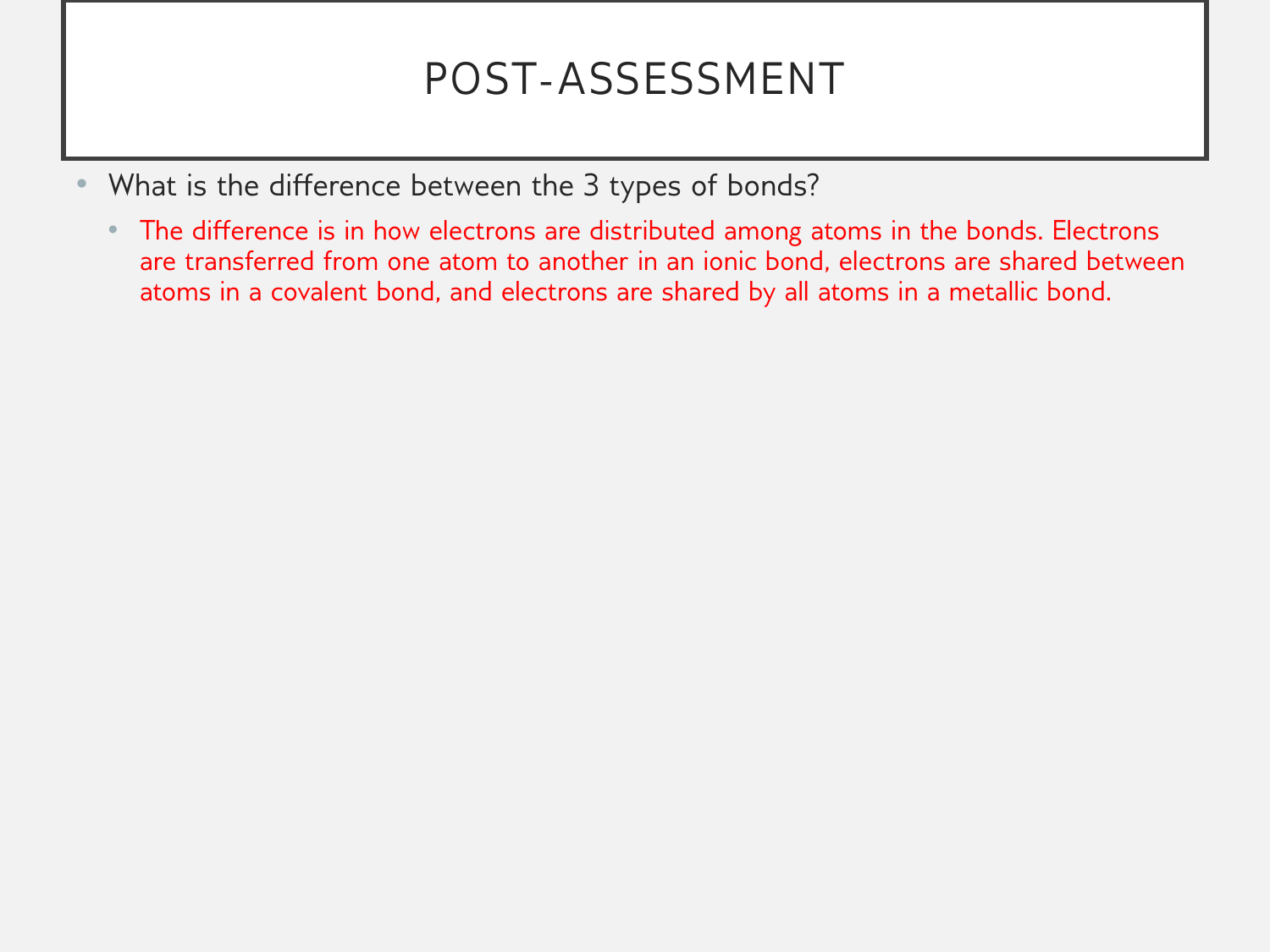

# Post-assessment
What is the difference between the 3 types of bonds?
The difference is in how electrons are distributed among atoms in the bonds. Electrons are transferred from one atom to another in an ionic bond, electrons are shared between atoms in a covalent bond, and electrons are shared by all atoms in a metallic bond.